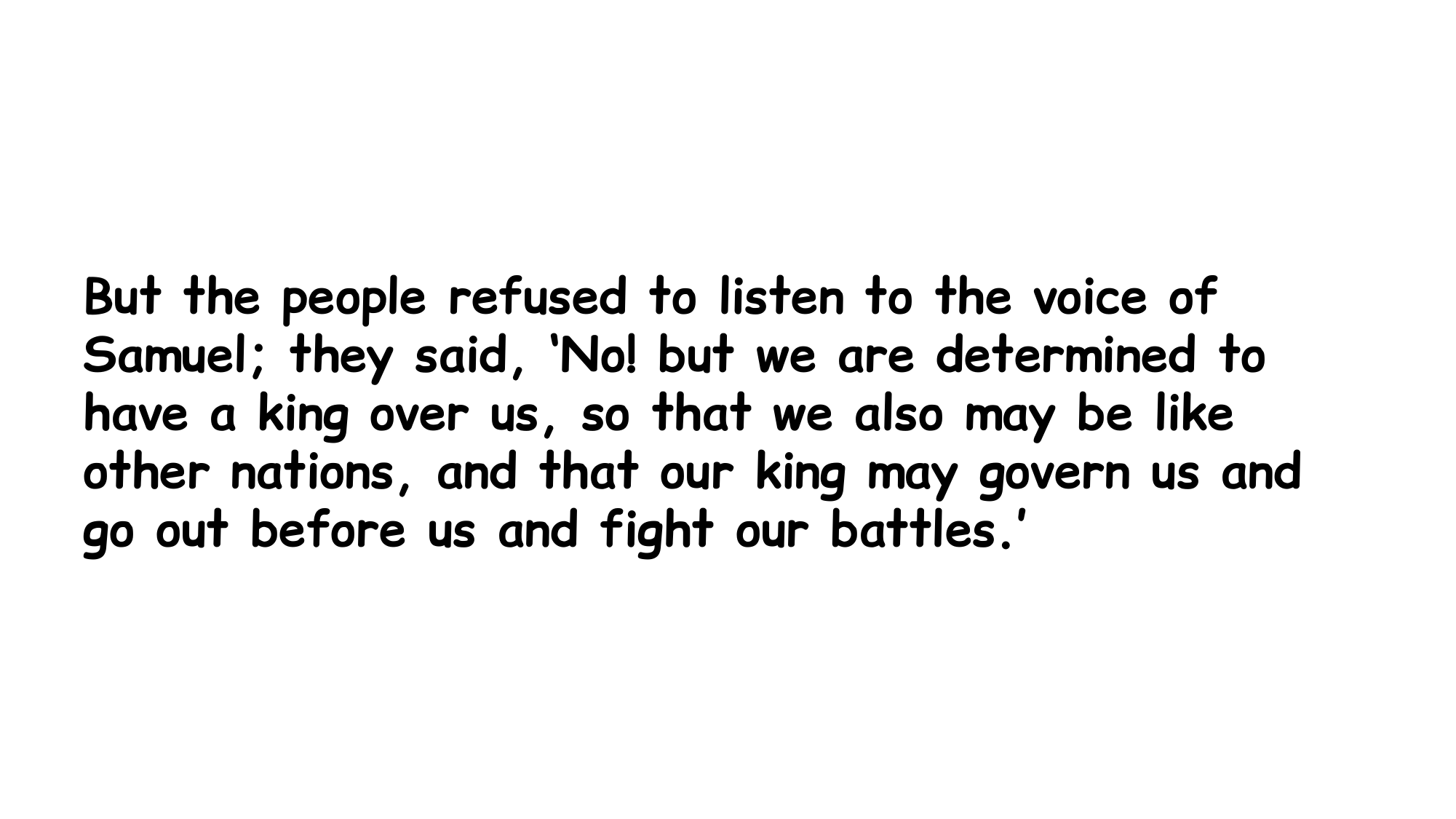

But the people refused to listen to the voice of Samuel; they said, ‘No! but we are determined to have a king over us, so that we also may be like other nations, and that our king may govern us and go out before us and fight our battles.’